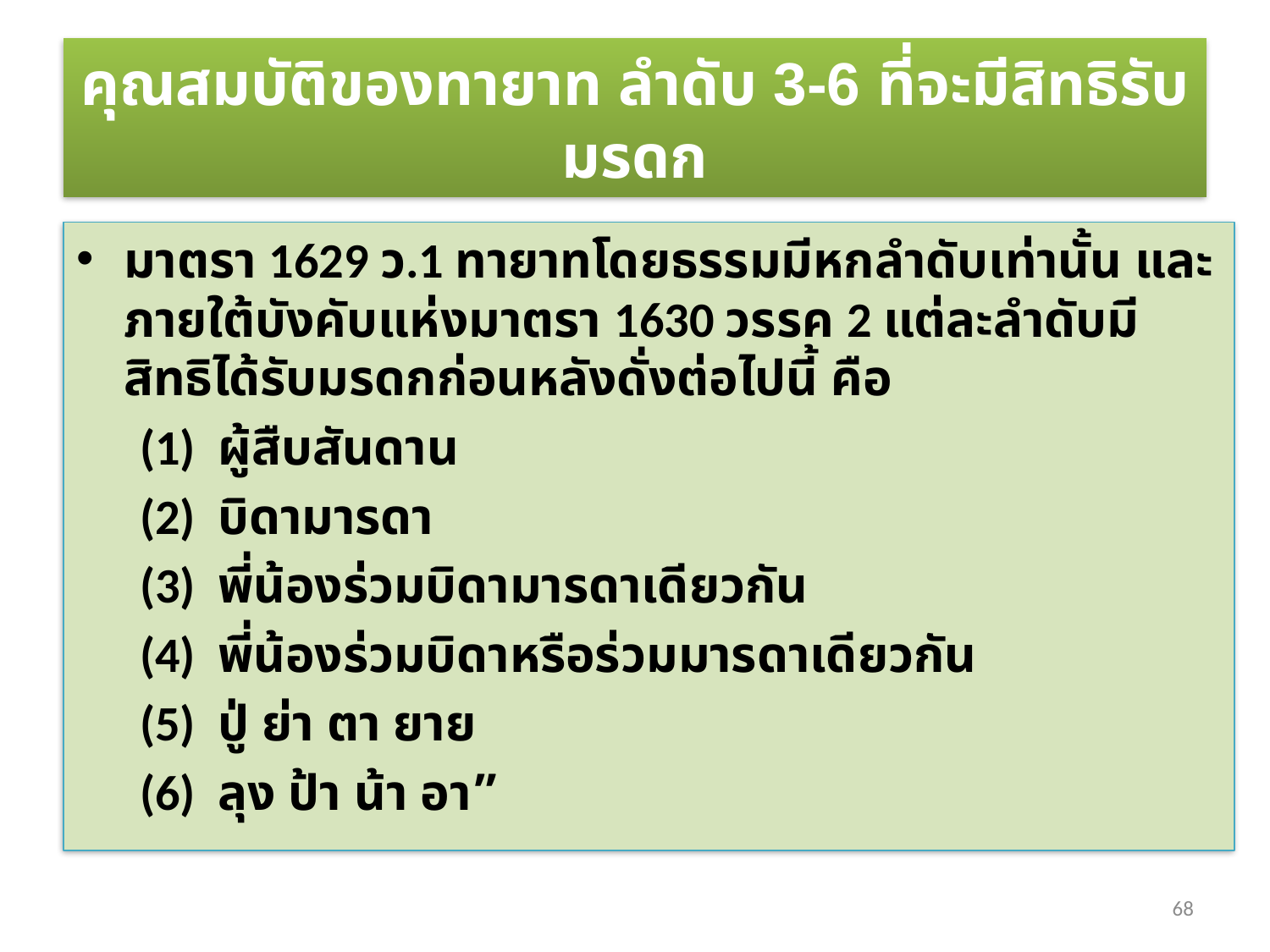

# คุณสมบัติของทายาท ลำดับ 3-6 ที่จะมีสิทธิรับมรดก
มาตรา 1629 ว.1 ทายาทโดยธรรมมีหกลำดับเท่านั้น และภายใต้บังคับแห่งมาตรา 1630 วรรค 2 แต่ละลำดับมีสิทธิได้รับมรดกก่อนหลังดั่งต่อไปนี้ คือ
(1)  ผู้สืบสันดาน
(2)  บิดามารดา
(3)  พี่น้องร่วมบิดามารดาเดียวกัน
(4)  พี่น้องร่วมบิดาหรือร่วมมารดาเดียวกัน
(5)  ปู่ ย่า ตา ยาย
(6)  ลุง ป้า น้า อา”

68